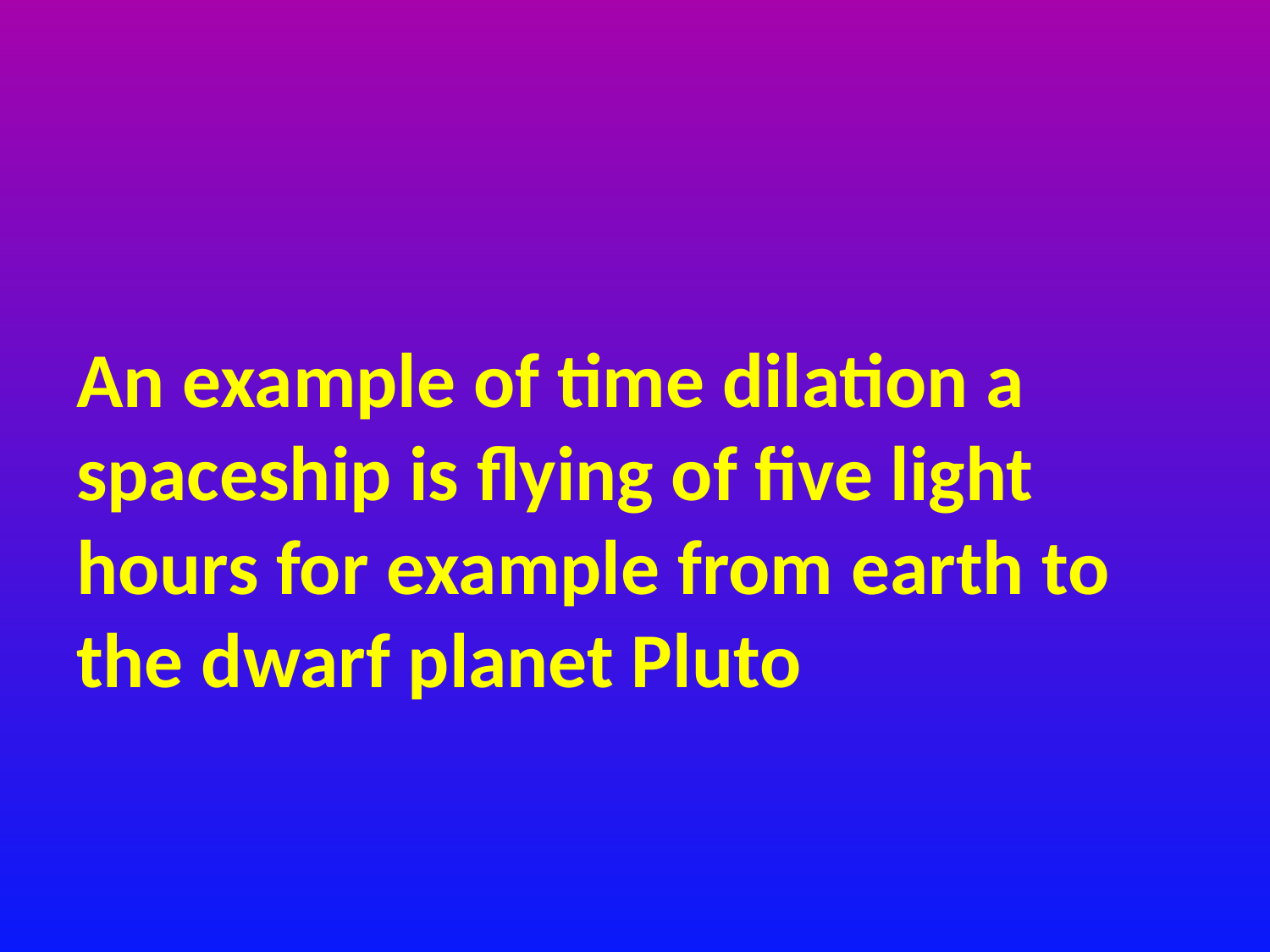

An example of time dilation a spaceship is flying of five light hours for example from earth to the dwarf planet Pluto
# Examples of time dilation